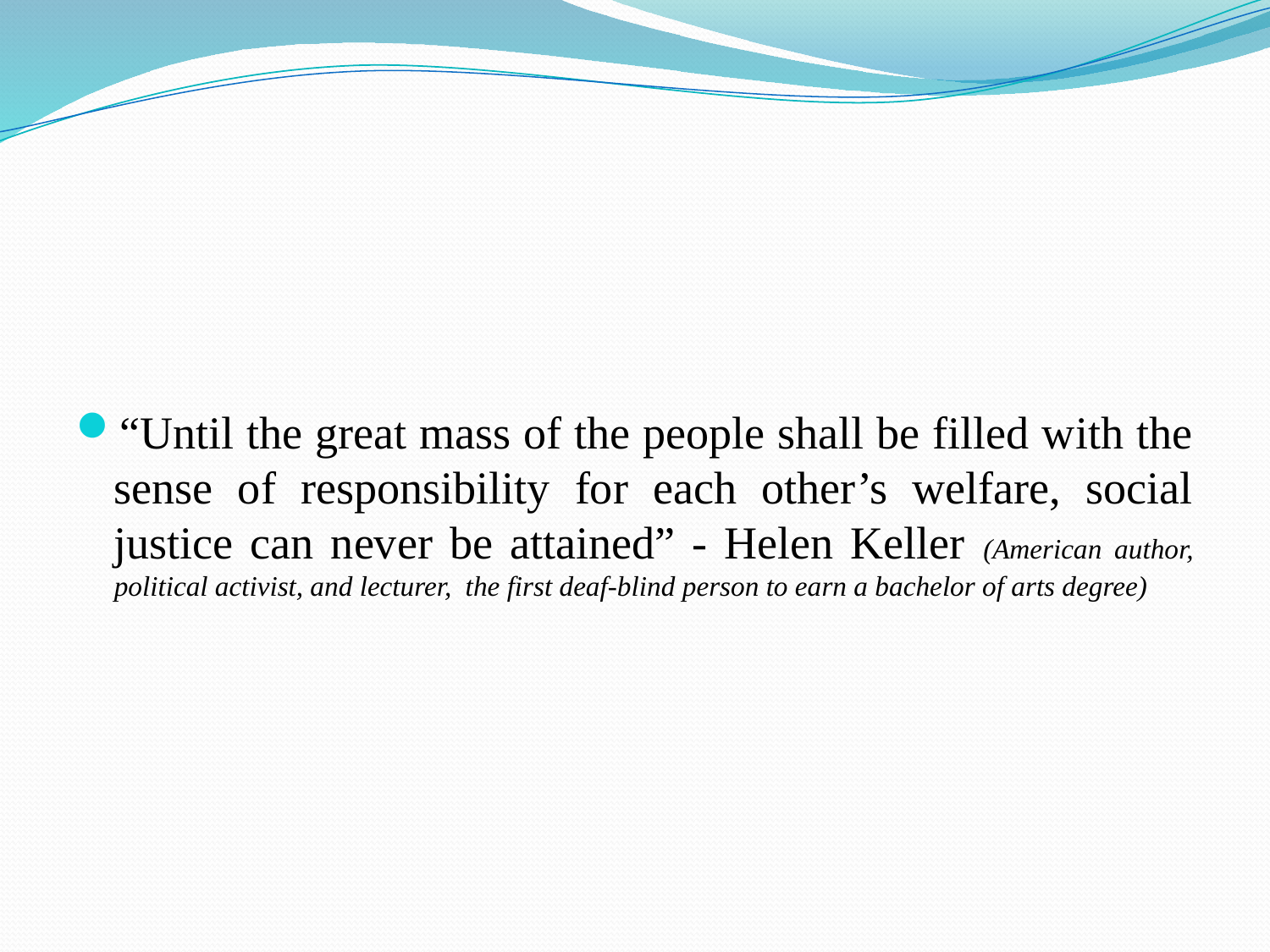

#

“Until the great mass of the people shall be filled with the sense of responsibility for each other’s welfare, social justice can never be attained” - Helen Keller (American author, political activist, and lecturer,  the first deaf-blind person to earn a bachelor of arts degree)